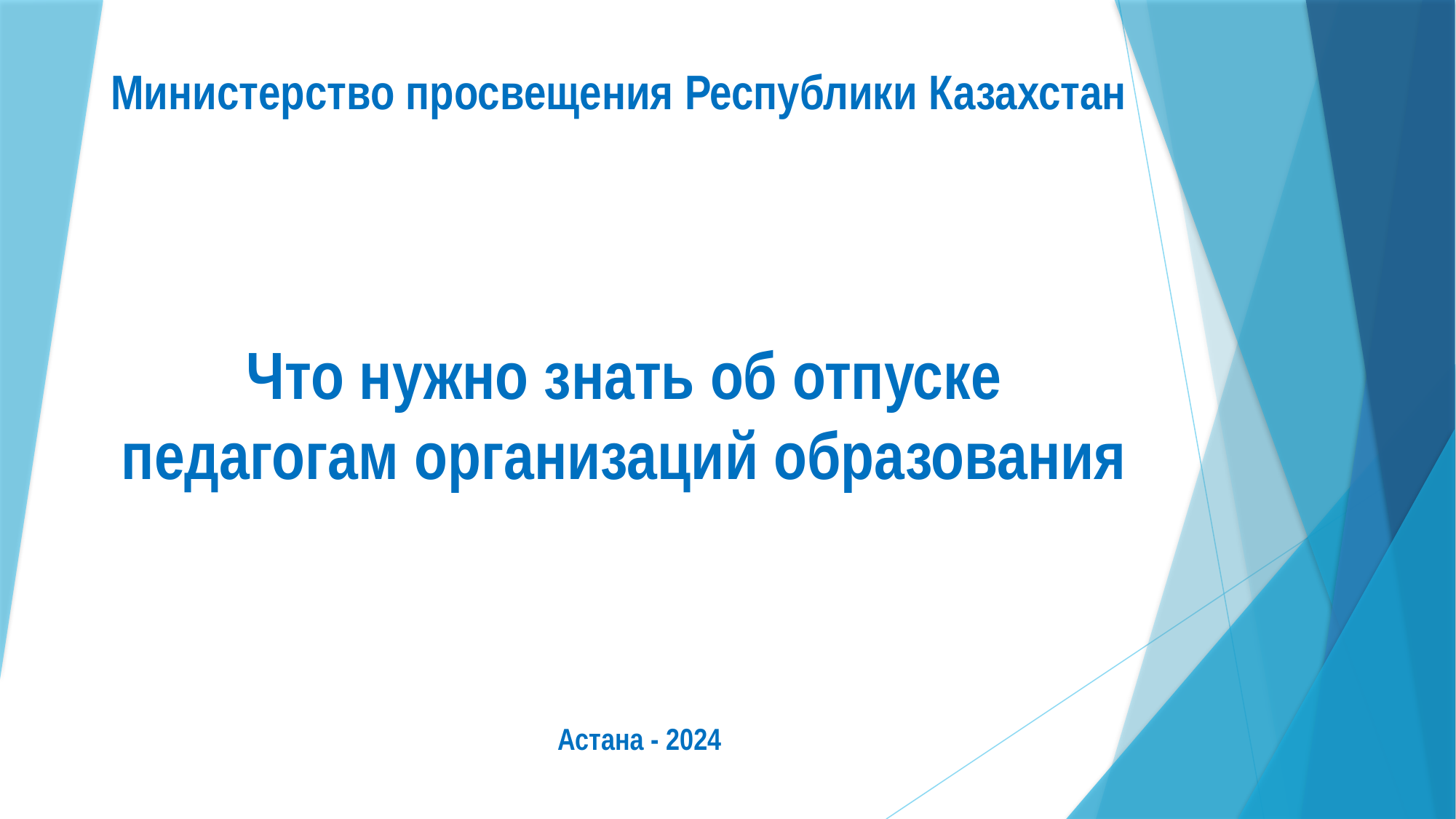

# Министерство просвещения Республики Казахстан
Что нужно знать об отпуске
педагогам организаций образования
Астана - 2024